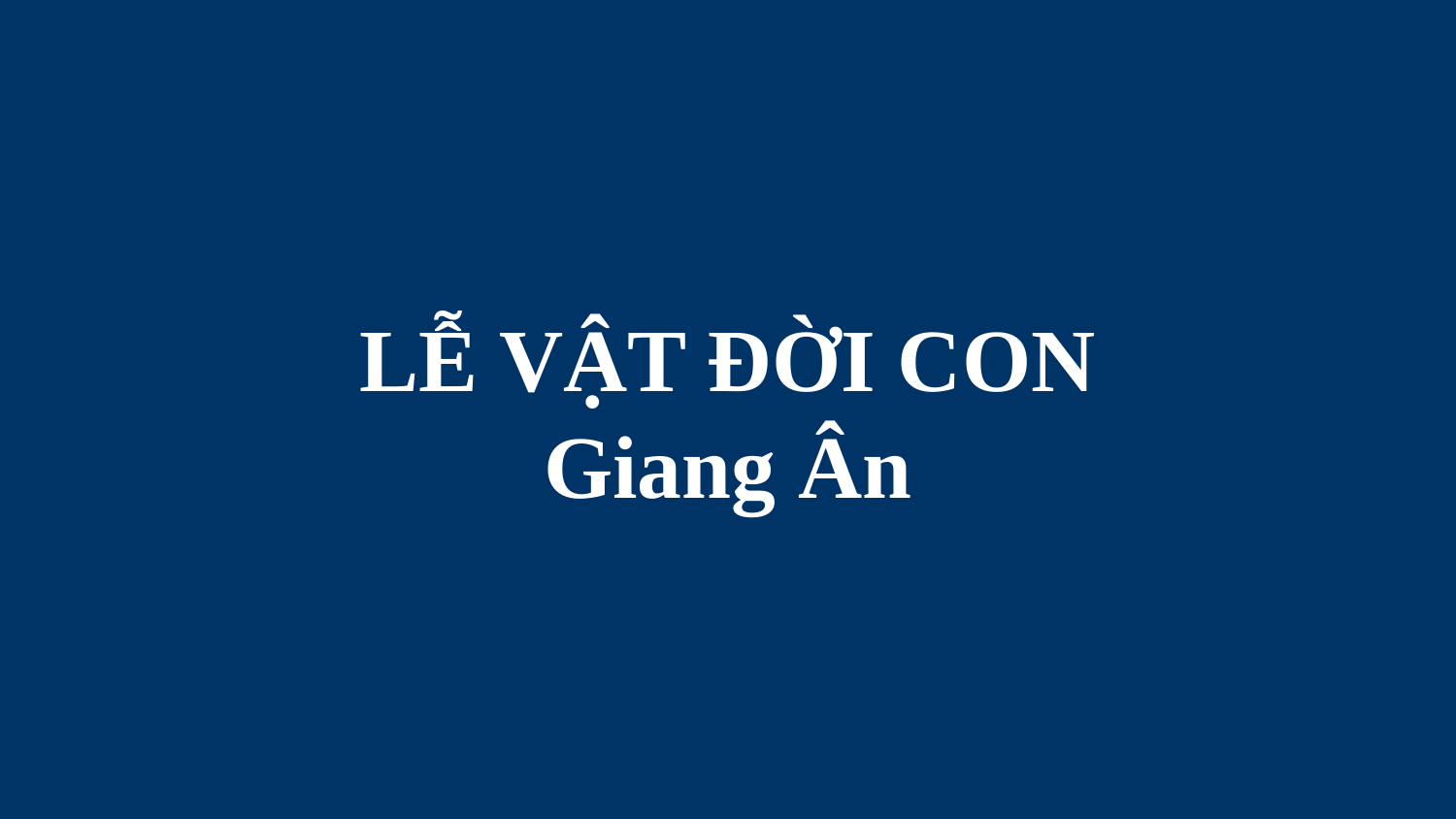

# LỄ VẬT ĐỜI CON Giang Ân